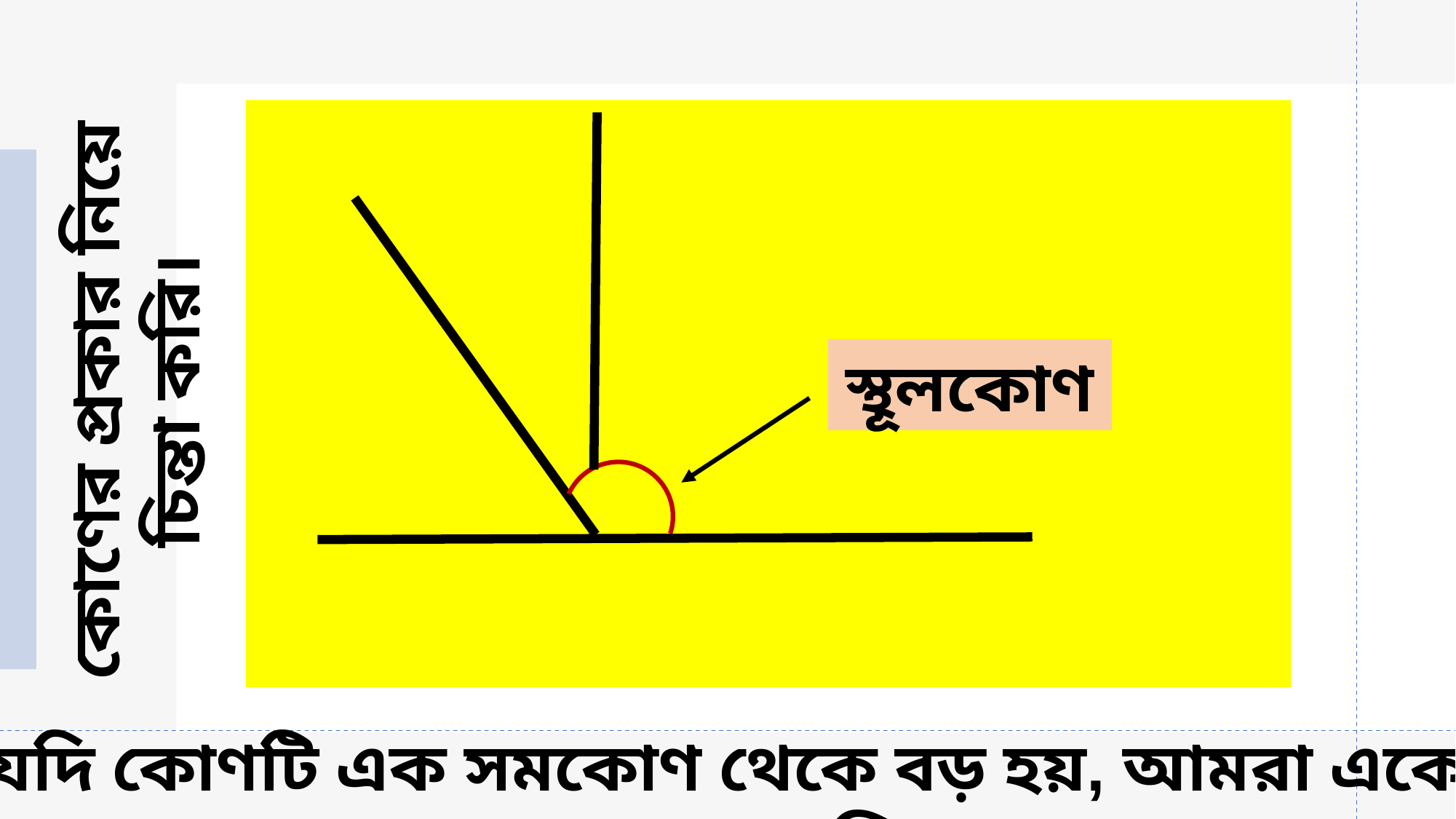

স্থূলকোণ
কোণের প্রকার নিয়ে চিন্তা করি।

যদি কোণটি এক সমকোণ থেকে বড় হয়, আমরা একে স্থূলকোণ বলি।